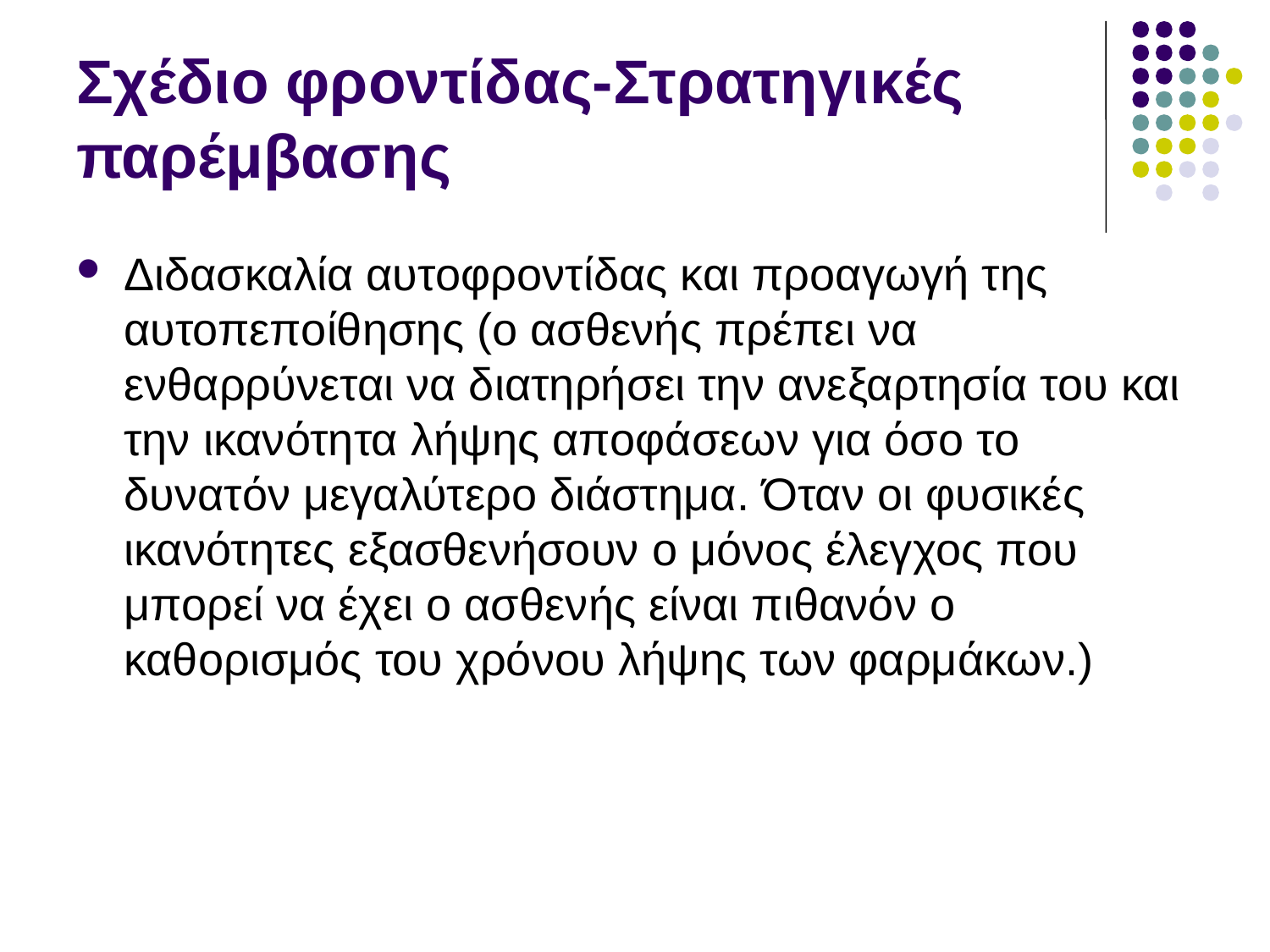

# Σχέδιο φροντίδας-Στρατηγικές παρέμβασης
Διδασκαλία αυτοφροντίδας και προαγωγή της αυτοπεποίθησης (ο ασθενής πρέπει να ενθαρρύνεται να διατηρήσει την ανεξαρτησία του και την ικανότητα λήψης αποφάσεων για όσο το δυνατόν μεγαλύτερο διάστημα. Όταν οι φυσικές ικανότητες εξασθενήσουν ο μόνος έλεγχος που μπορεί να έχει ο ασθενής είναι πιθανόν ο καθορισμός του χρόνου λήψης των φαρμάκων.)